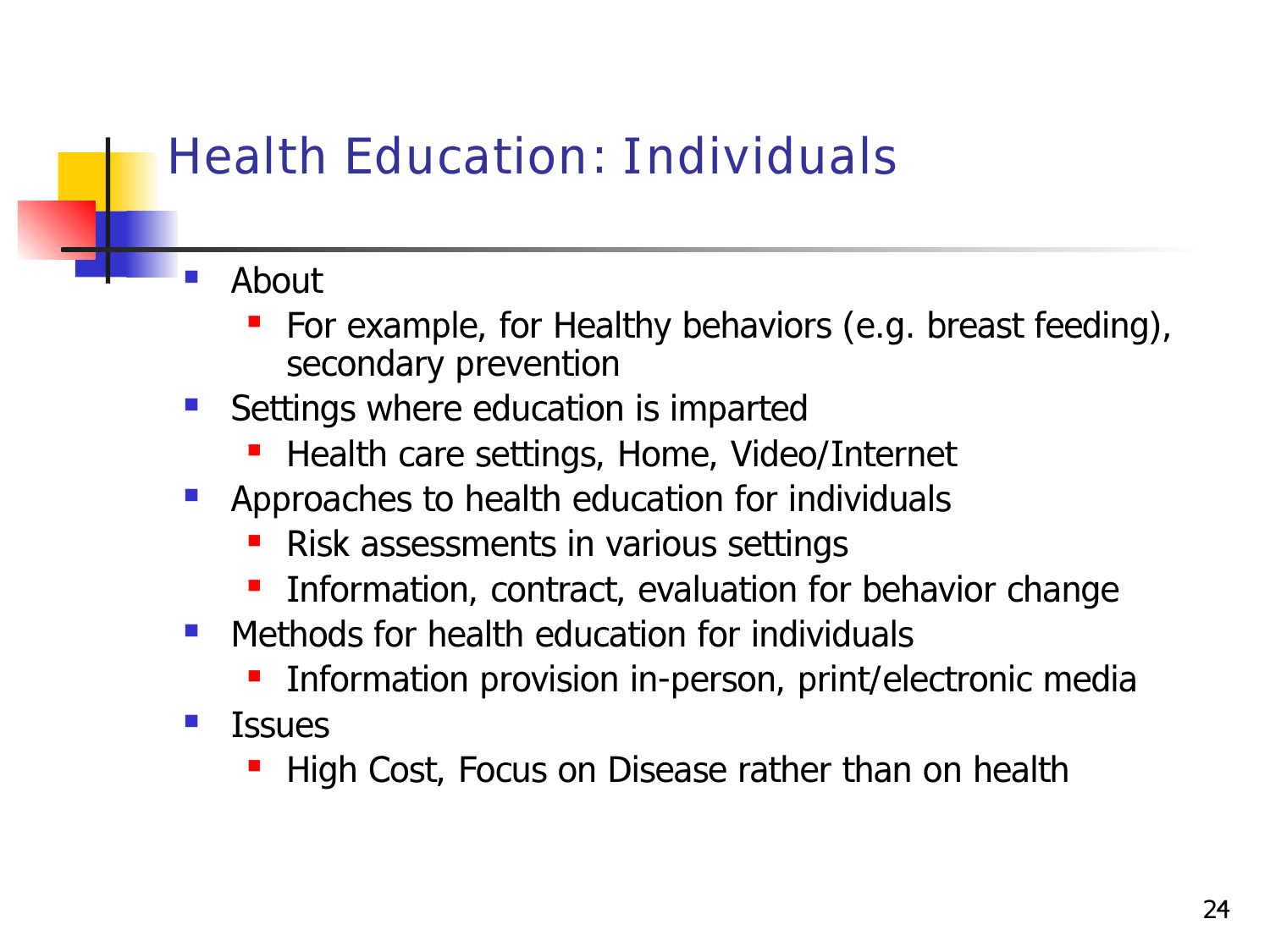

# Health Education: Individuals
About
For example, for Healthy behaviors (e.g. breast feeding), secondary prevention
Settings where education is imparted
Health care settings, Home, Video/Internet
Approaches to health education for individuals
Risk assessments in various settings
Information, contract, evaluation for behavior change
Methods for health education for individuals
Information provision in-person, print/electronic media
Issues
High Cost, Focus on Disease rather than on health
24